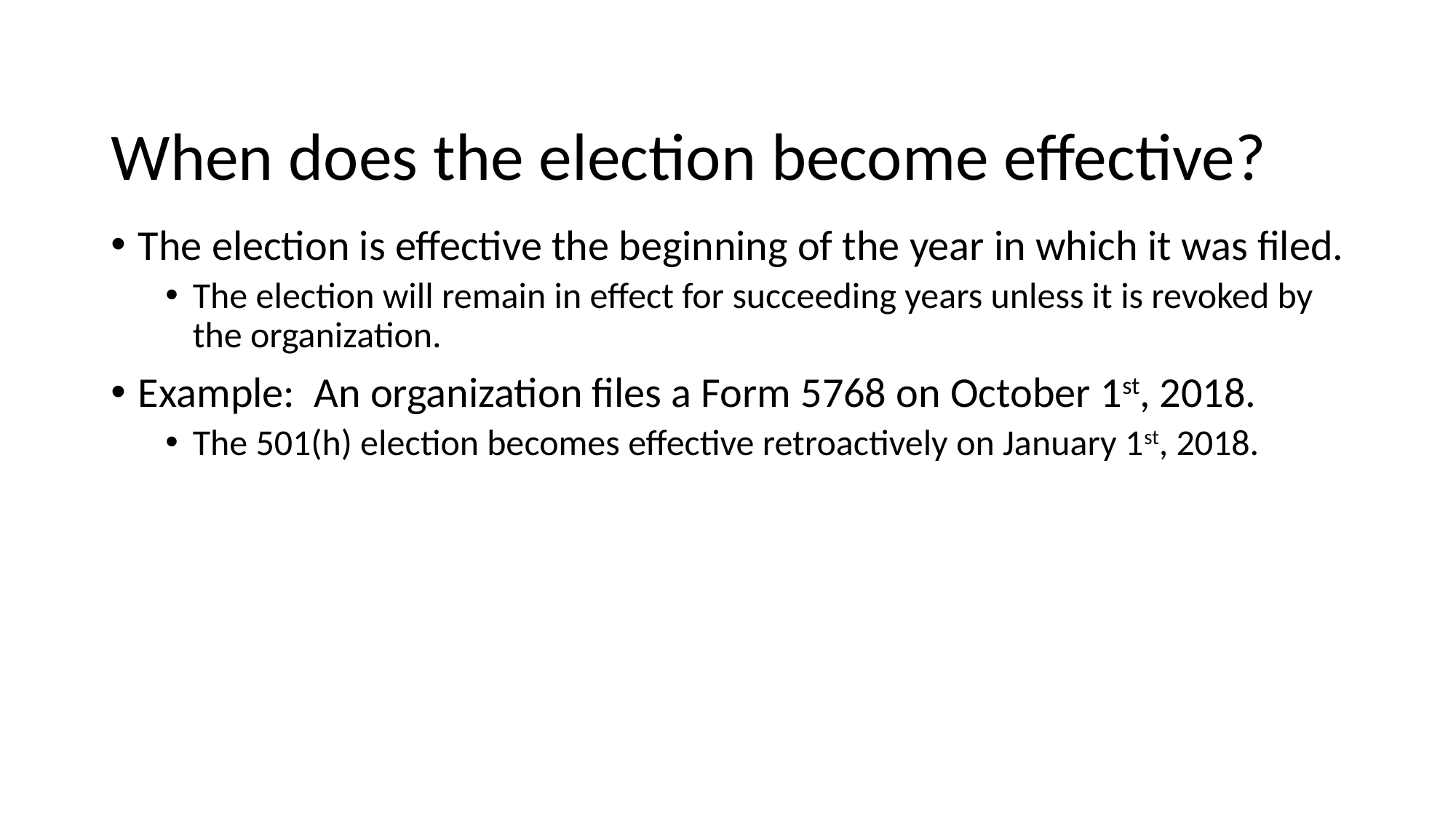

# When does the election become effective?
The election is effective the beginning of the year in which it was filed.
The election will remain in effect for succeeding years unless it is revoked by the organization.
Example:  An organization files a Form 5768 on October 1st, 2018.
The 501(h) election becomes effective retroactively on January 1st, 2018.